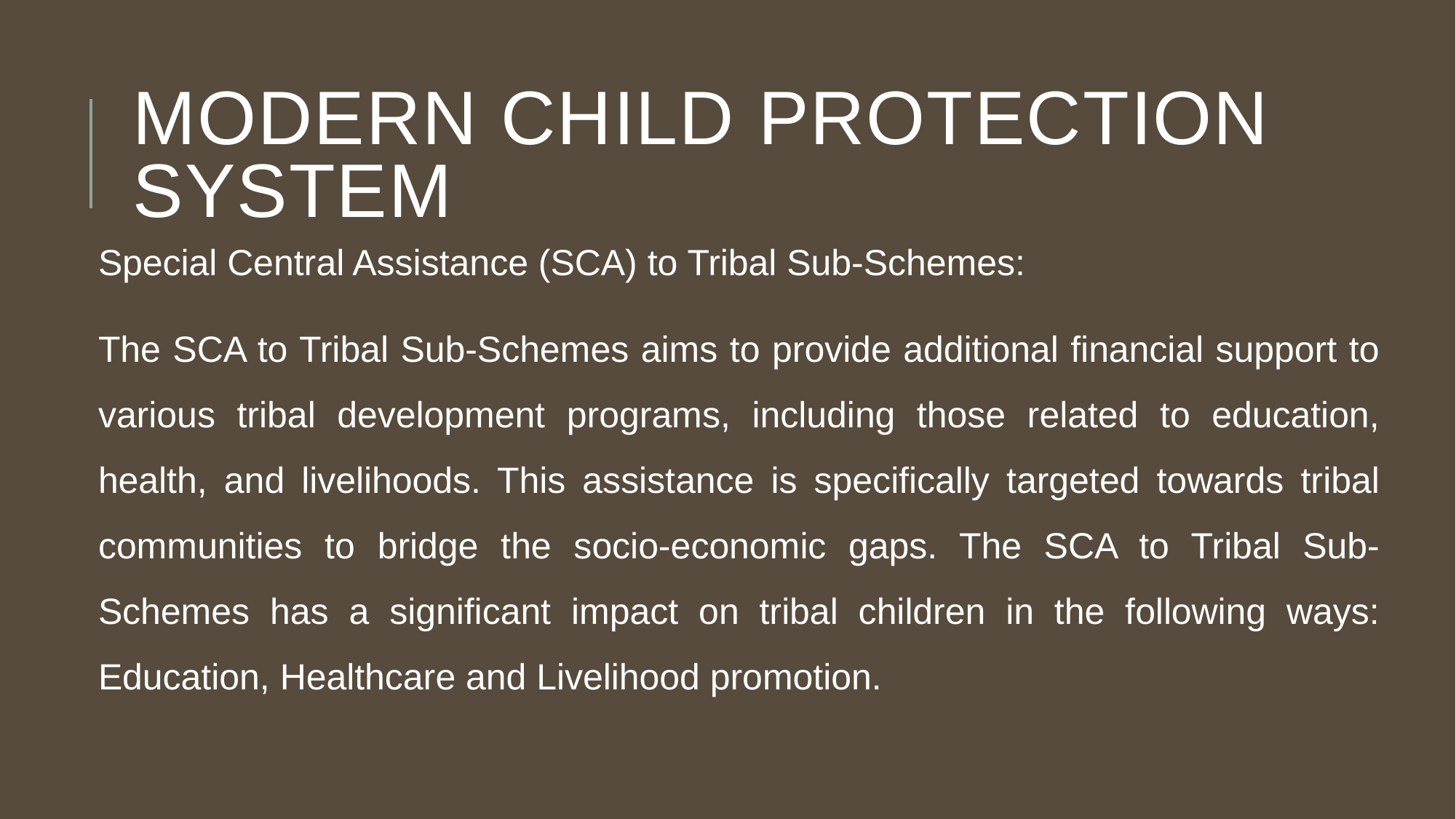

# MODERN CHILD PROTECTION SYSTEM
Special Central Assistance (SCA) to Tribal Sub-Schemes:
The SCA to Tribal Sub-Schemes aims to provide additional financial support to various tribal development programs, including those related to education, health, and livelihoods. This assistance is specifically targeted towards tribal communities to bridge the socio-economic gaps. The SCA to Tribal Sub-Schemes has a significant impact on tribal children in the following ways: Education, Healthcare and Livelihood promotion.